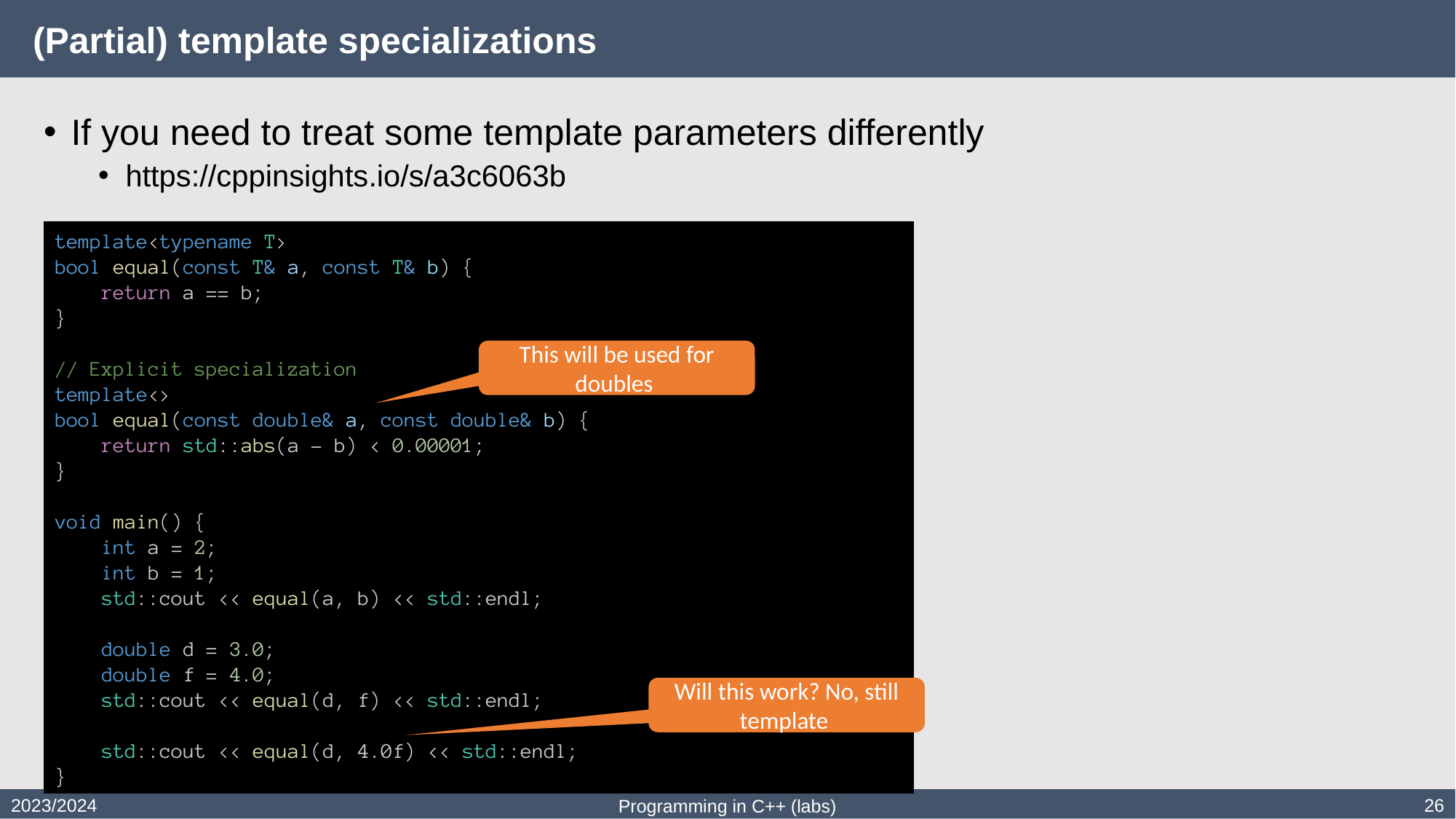

# (Partial) template specializations
If you need to treat some template parameters differently
https://cppinsights.io/s/a3c6063b
template<typename T>
bool equal(const T& a, const T& b) {
    return a == b;
}
// Explicit specialization
template<>
bool equal(const double& a, const double& b) {
    return std::abs(a - b) < 0.00001;
}
void main() {
    int a = 2;
    int b = 1;
    std::cout << equal(a, b) << std::endl;
    double d = 3.0;
    double f = 4.0;
    std::cout << equal(d, f) << std::endl;

    std::cout << equal(d, 4.0f) << std::endl;
}
This will be used for doubles
Will this work? No, still template
2023/2024
26
Programming in C++ (labs)